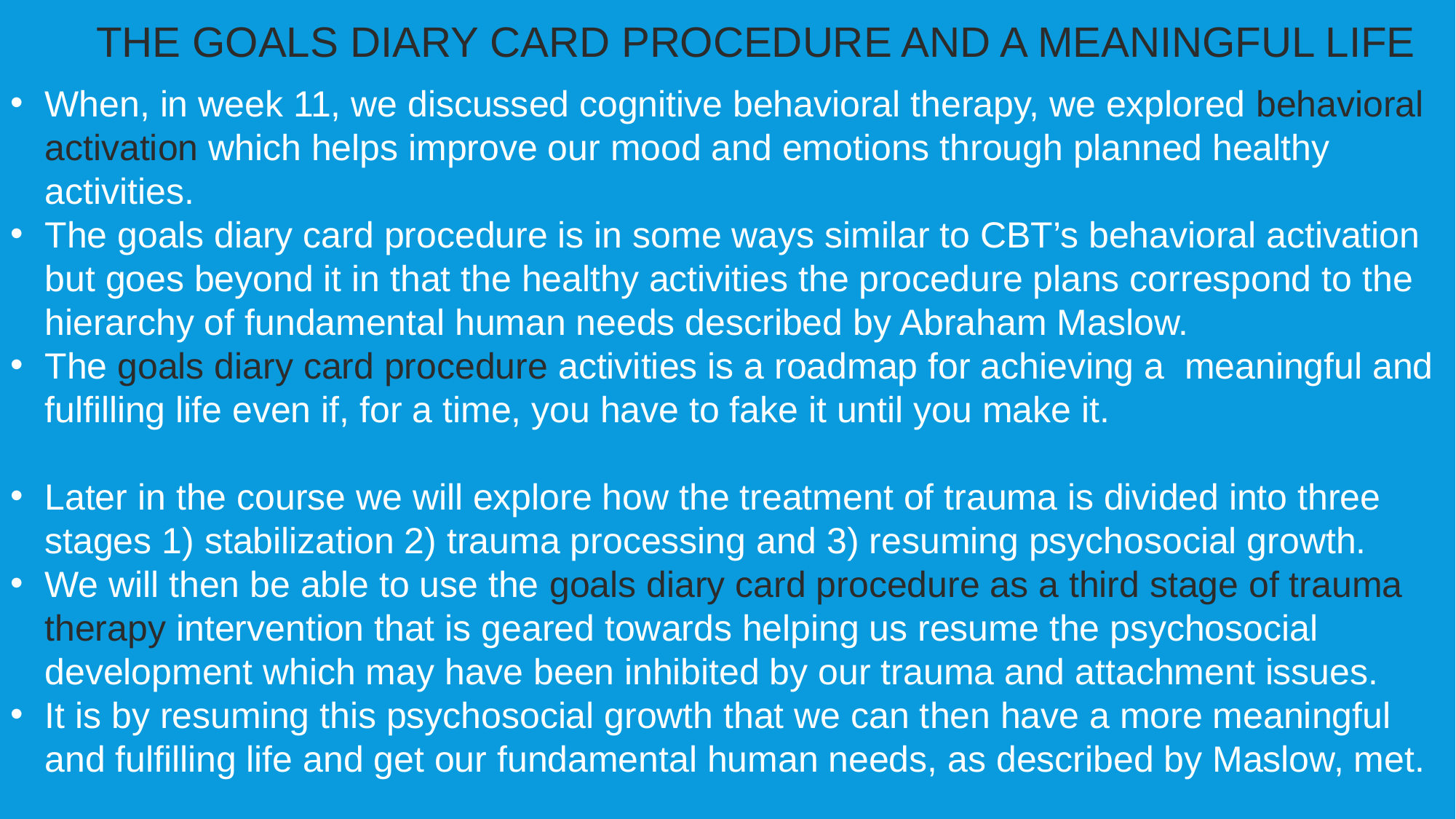

THE GOALS DIARY CARD PROCEDURE AND A MEANINGFUL LIFE

When, in week 11, we discussed cognitive behavioral therapy, we explored behavioral activation which helps improve our mood and emotions through planned healthy activities.
The goals diary card procedure is in some ways similar to CBT’s behavioral activation but goes beyond it in that the healthy activities the procedure plans correspond to the hierarchy of fundamental human needs described by Abraham Maslow.
The goals diary card procedure activities is a roadmap for achieving a  meaningful and fulfilling life even if, for a time, you have to fake it until you make it.

Later in the course we will explore how the treatment of trauma is divided into three stages 1) stabilization 2) trauma processing and 3) resuming psychosocial growth.
We will then be able to use the goals diary card procedure as a third stage of trauma therapy intervention that is geared towards helping us resume the psychosocial development which may have been inhibited by our trauma and attachment issues.
It is by resuming this psychosocial growth that we can then have a more meaningful and fulfilling life and get our fundamental human needs, as described by Maslow, met.